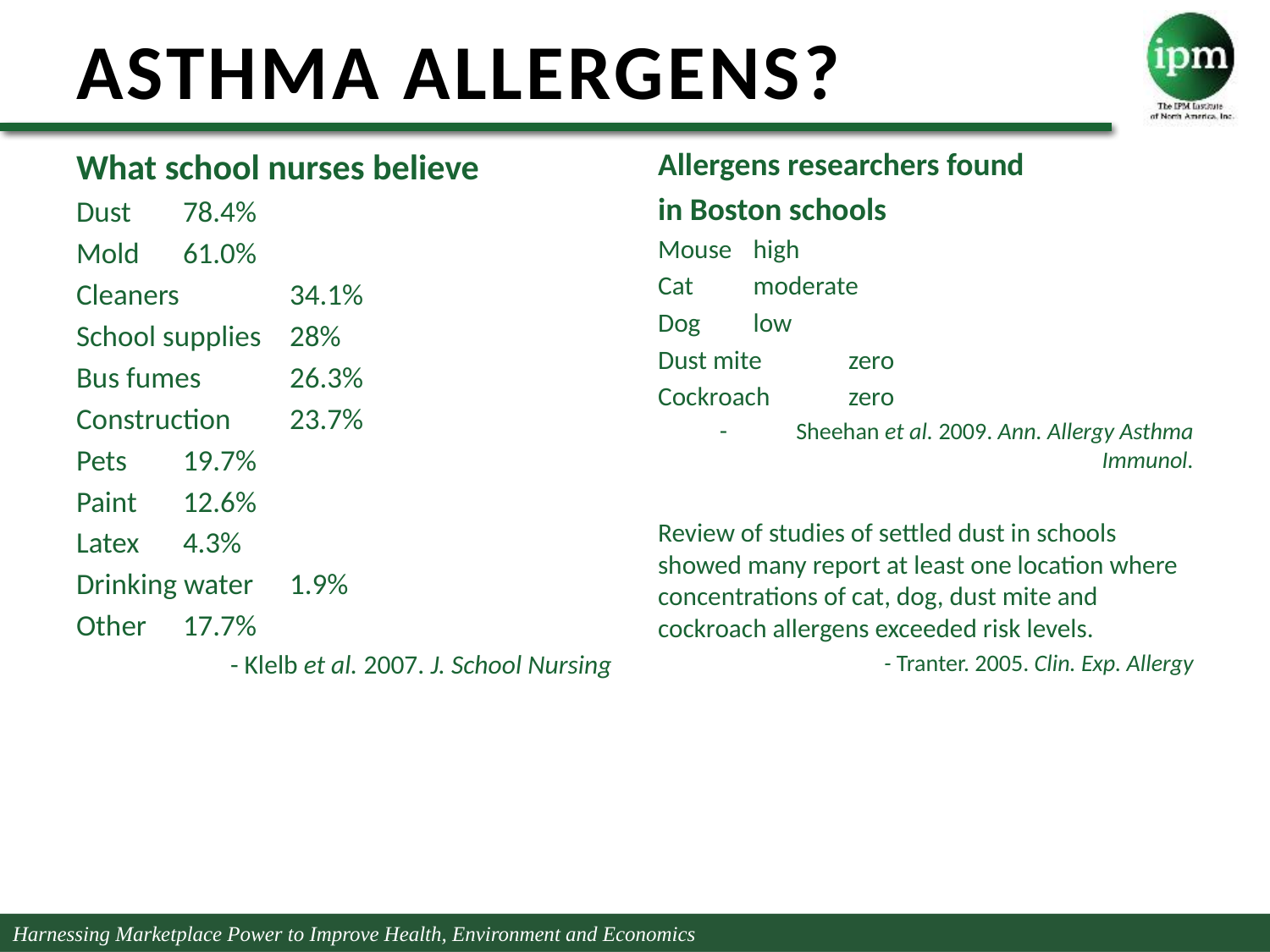

Asthma Allergens?
What school nurses believe
Dust	78.4%
Mold	61.0%
Cleaners 	34.1%
School supplies	28%
Bus fumes	26.3%
Construction	23.7%
Pets	19.7%
Paint	12.6%
Latex	4.3%
Drinking water	1.9%
Other	17.7%
- Klelb et al. 2007. J. School Nursing
Allergens researchers found
in Boston schools
Mouse	high
Cat	moderate
Dog	low
Dust mite	zero
Cockroach	zero
Sheehan et al. 2009. Ann. Allergy Asthma Immunol.

Review of studies of settled dust in schools showed many report at least one location where concentrations of cat, dog, dust mite and cockroach allergens exceeded risk levels.
- Tranter. 2005. Clin. Exp. Allergy

Harnessing Marketplace Power to Improve Health, Environment and Economics